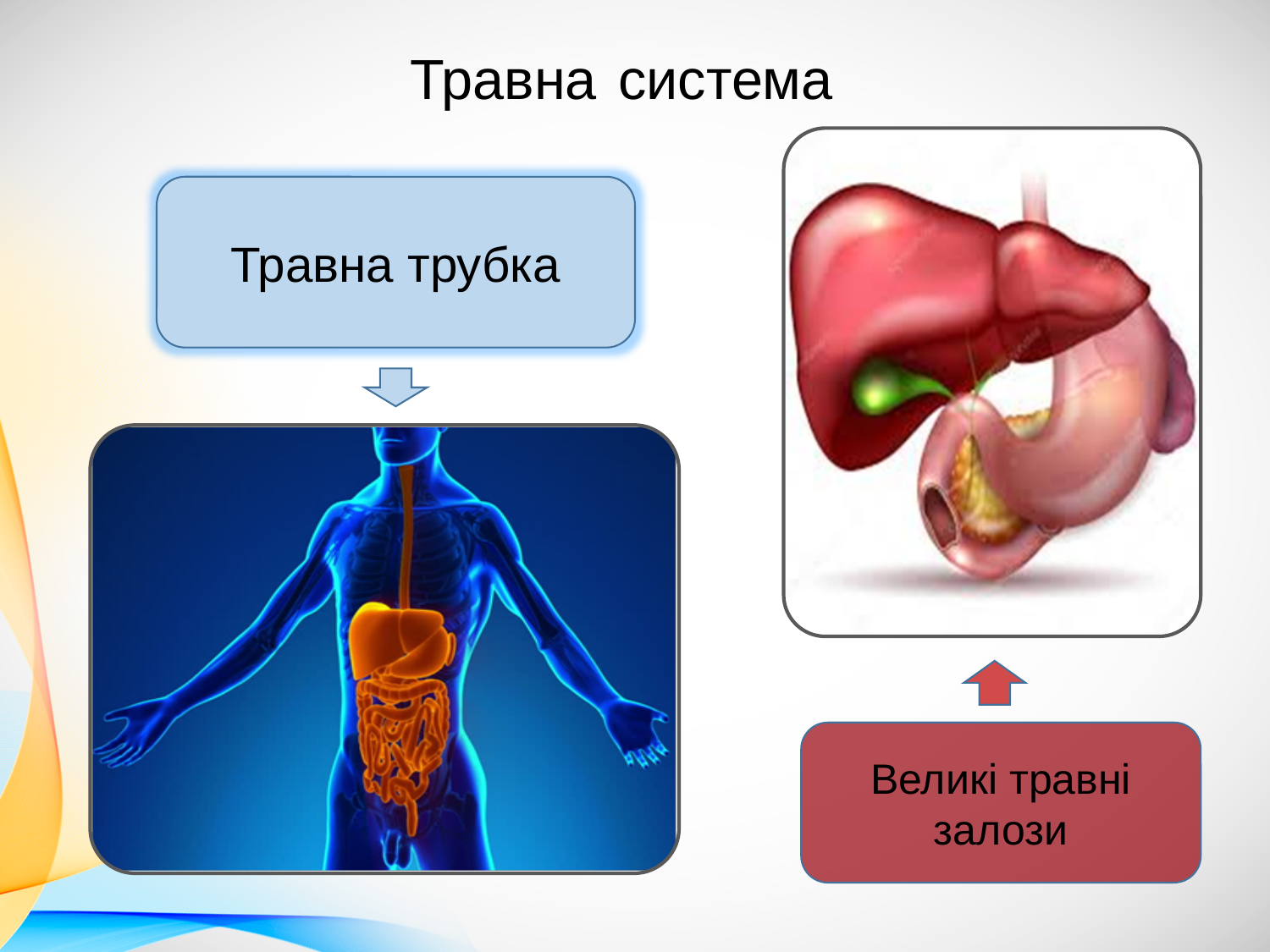

Травна система

Травна трубка

Великі травні залози